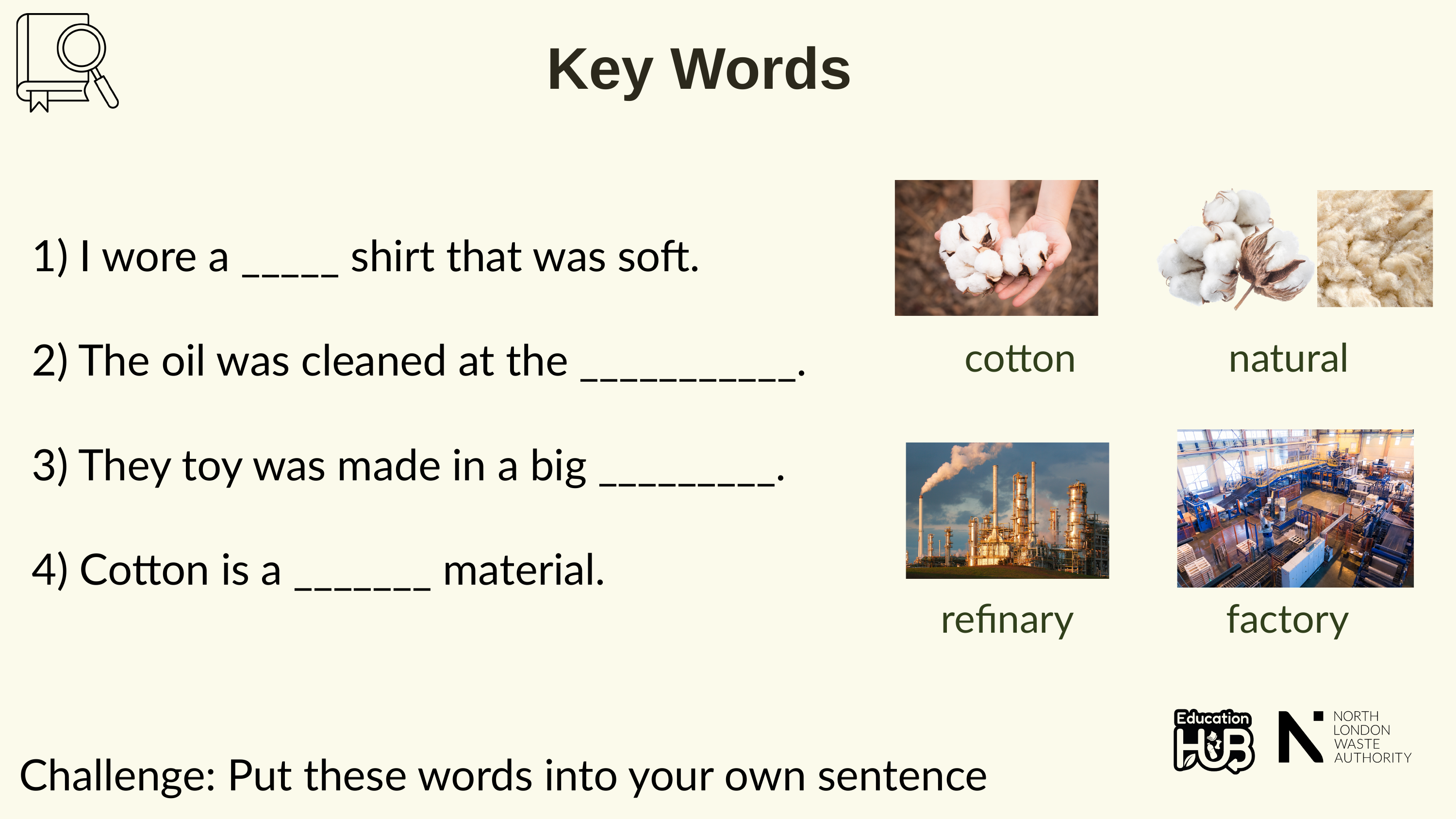

Key Words
1) I wore a _____ shirt that was soft.
2) The oil was cleaned at the ___________.
3) They toy was made in a big _________.
4) Cotton is a _______ material.

cotton
natural

refinary
factory

Challenge: Put these words into your own sentence